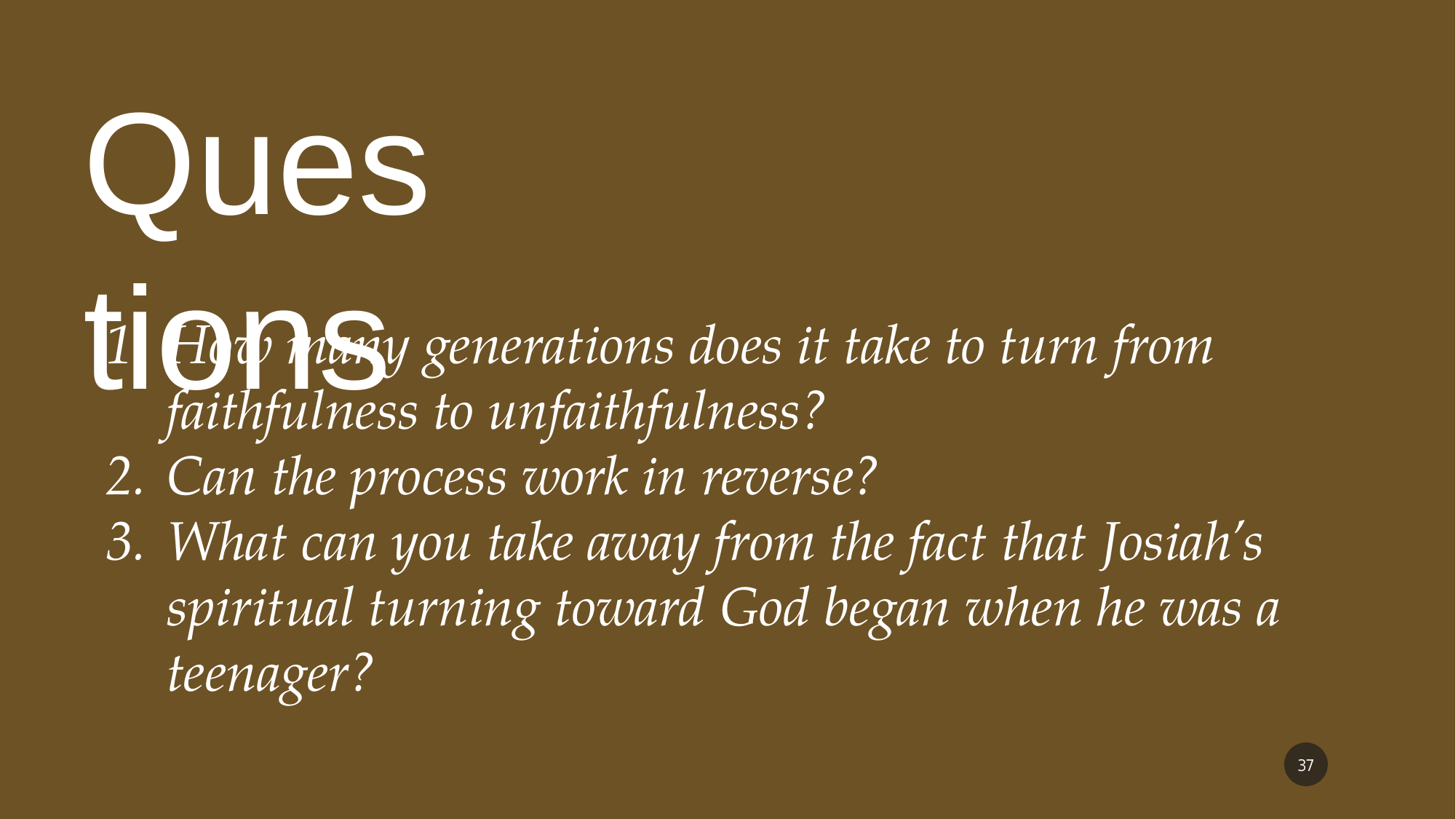

Questions
How many generations does it take to turn from faithfulness to unfaithfulness?
Can the process work in reverse?
What can you take away from the fact that Josiah’s spiritual turning toward God began when he was a teenager?
37